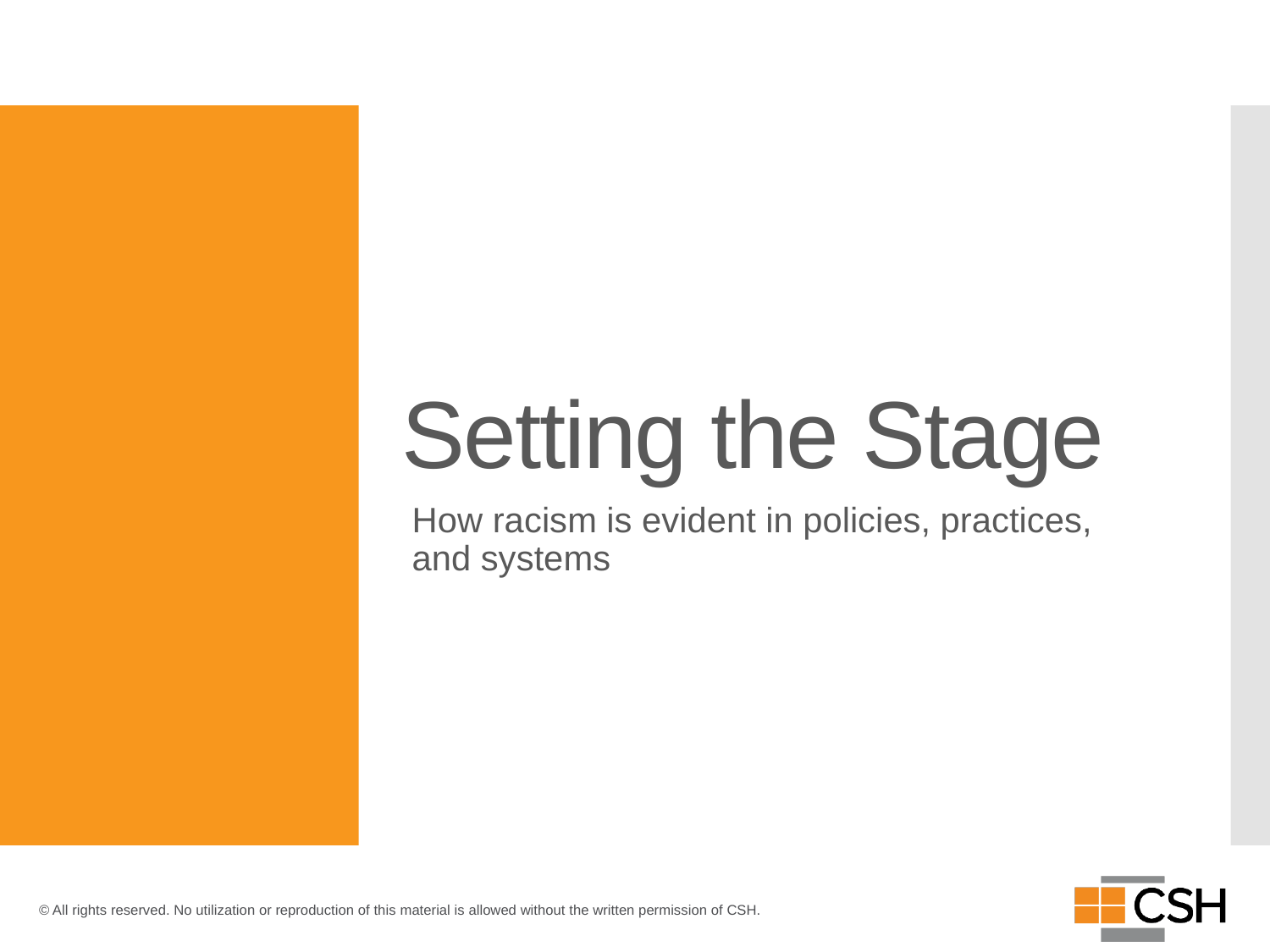

# Setting the Stage
How racism is evident in policies, practices, and systems
© All rights reserved. No utilization or reproduction of this material is allowed without the written permission of CSH.